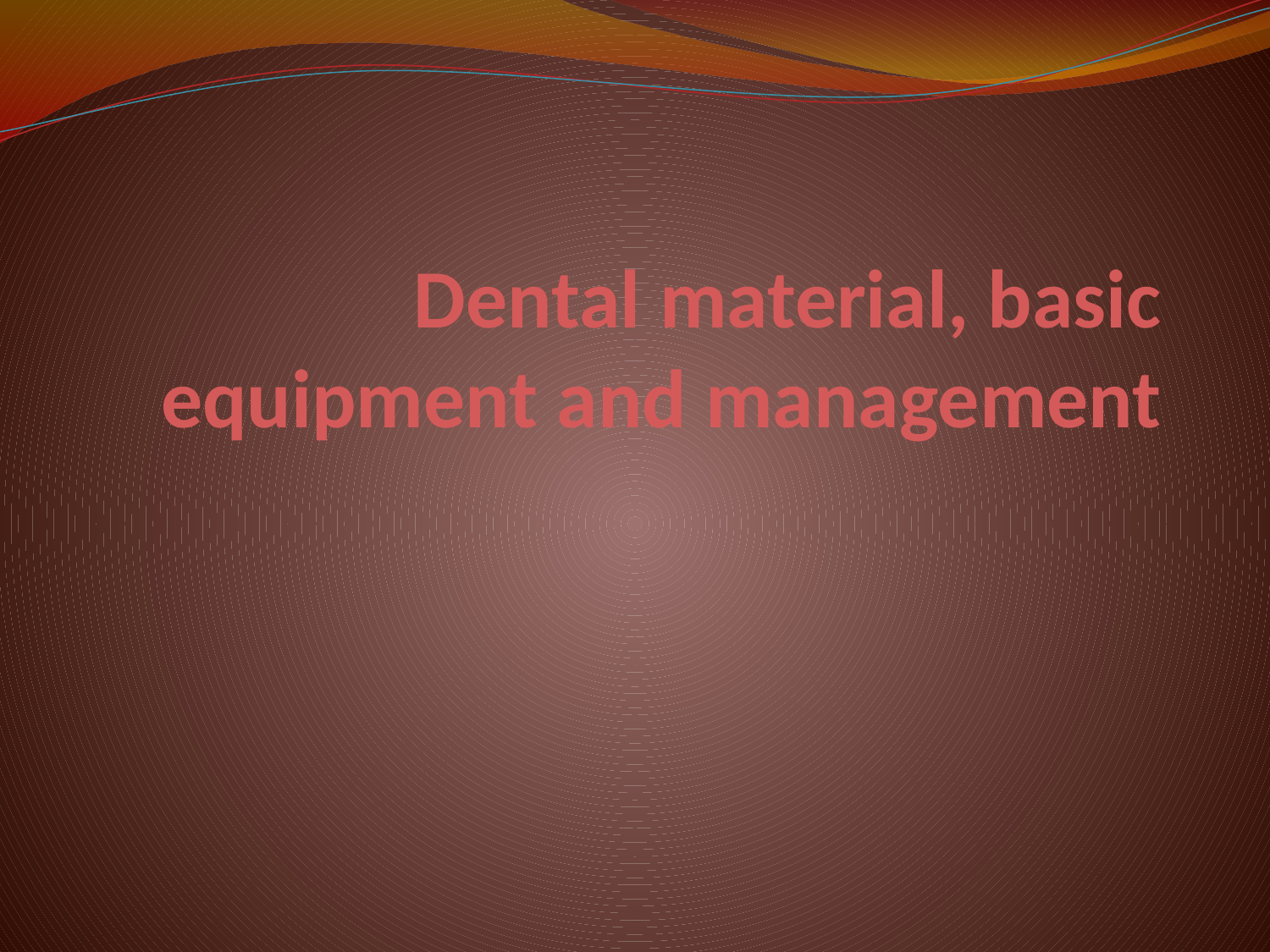

# Dental material, basic equipment and management